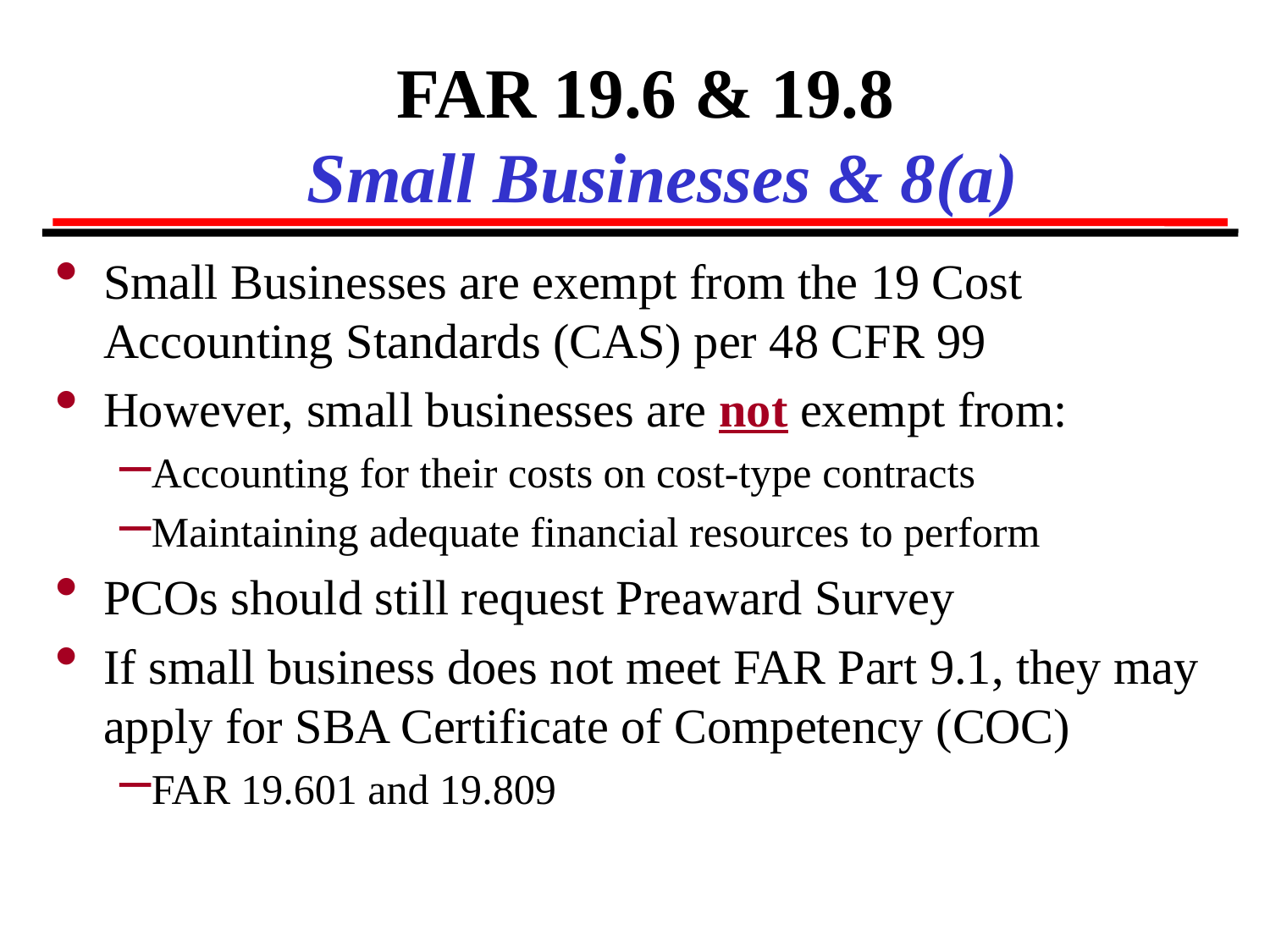

# FAR 19.6 & 19.8 Small Businesses & 8(a)

Small Businesses are exempt from the 19 Cost Accounting Standards (CAS) per 48 CFR 99
However, small businesses are not exempt from:
Accounting for their costs on cost-type contracts
Maintaining adequate financial resources to perform
PCOs should still request Preaward Survey
If small business does not meet FAR Part 9.1, they may apply for SBA Certificate of Competency (COC)
FAR 19.601 and 19.809